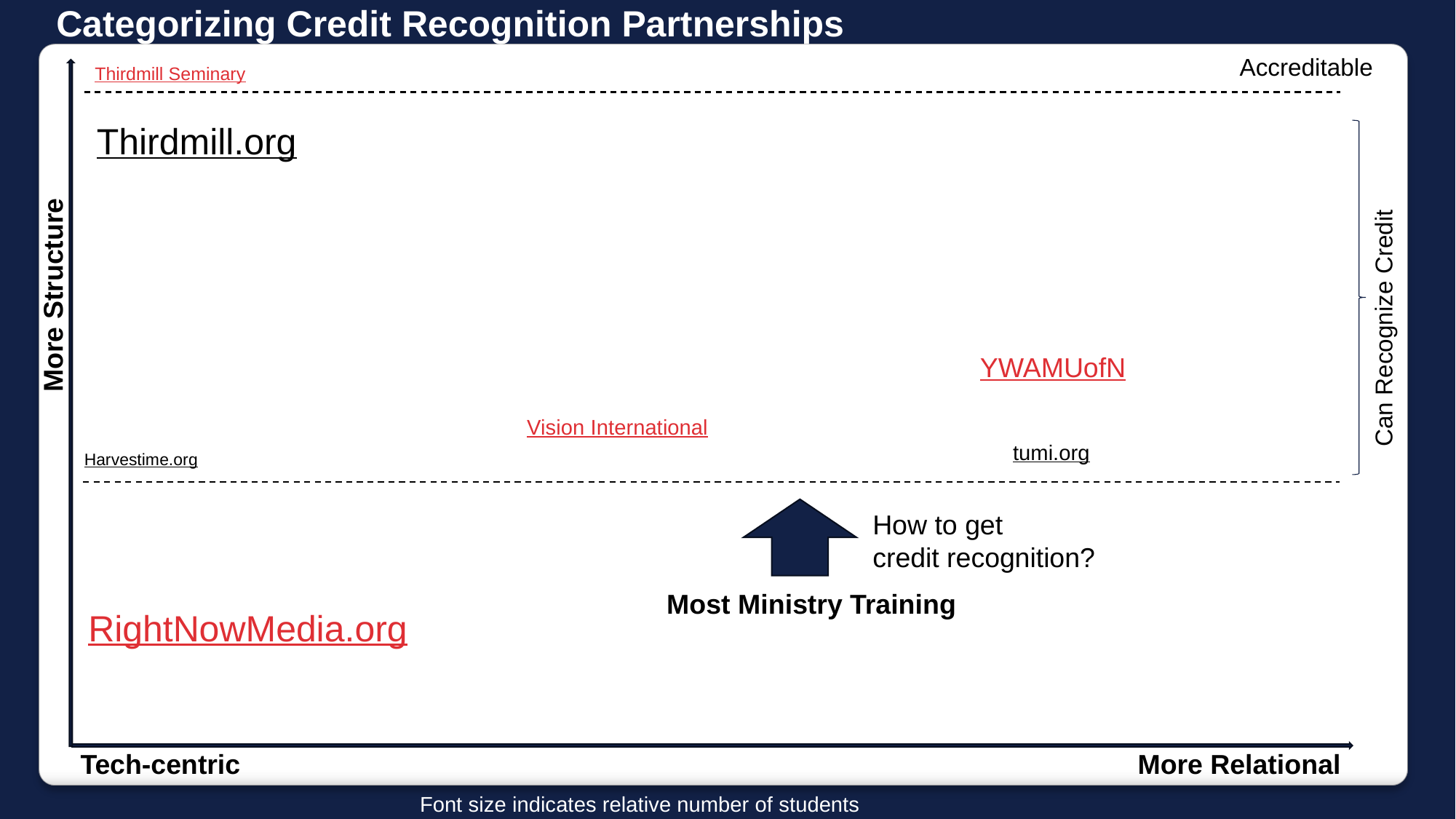

# Categorizing Credit Recognition Partnerships
Accreditable
Thirdmill Seminary

Thirdmill.org

More Structure
Can Recognize Credit
YWAM
UofN
Vision
International
tumi.org
Harvestime.org

How to get
credit recognition?
Most Ministry Training
RightNowMedia.org
Tech-centric
More Relational
Font size indicates relative number of students